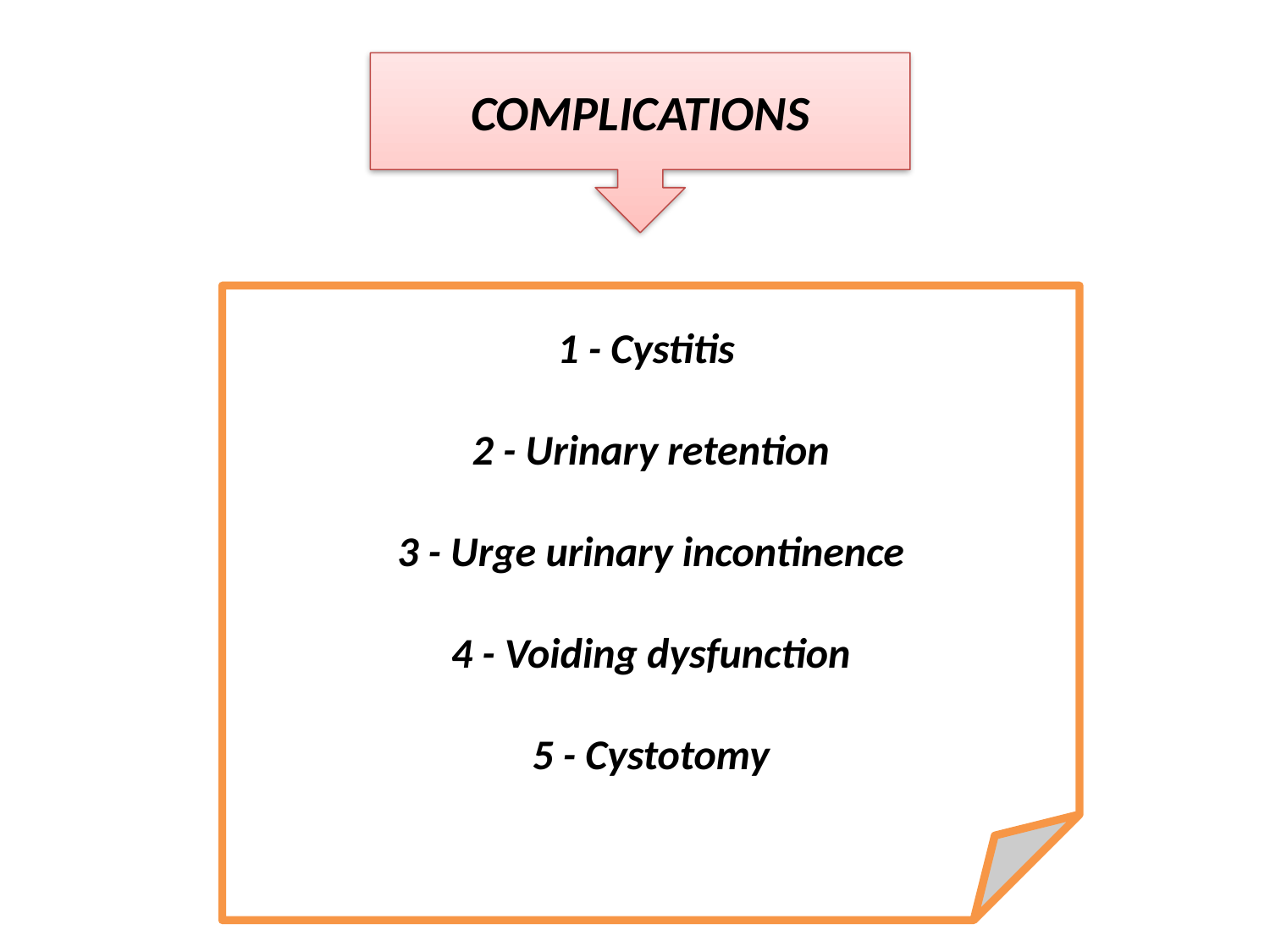

COMPLICATIONS
1 - Cystitis

2 - Urinary retention

3 - Urge urinary incontinence

4 - Voiding dysfunction

5 - Cystotomy